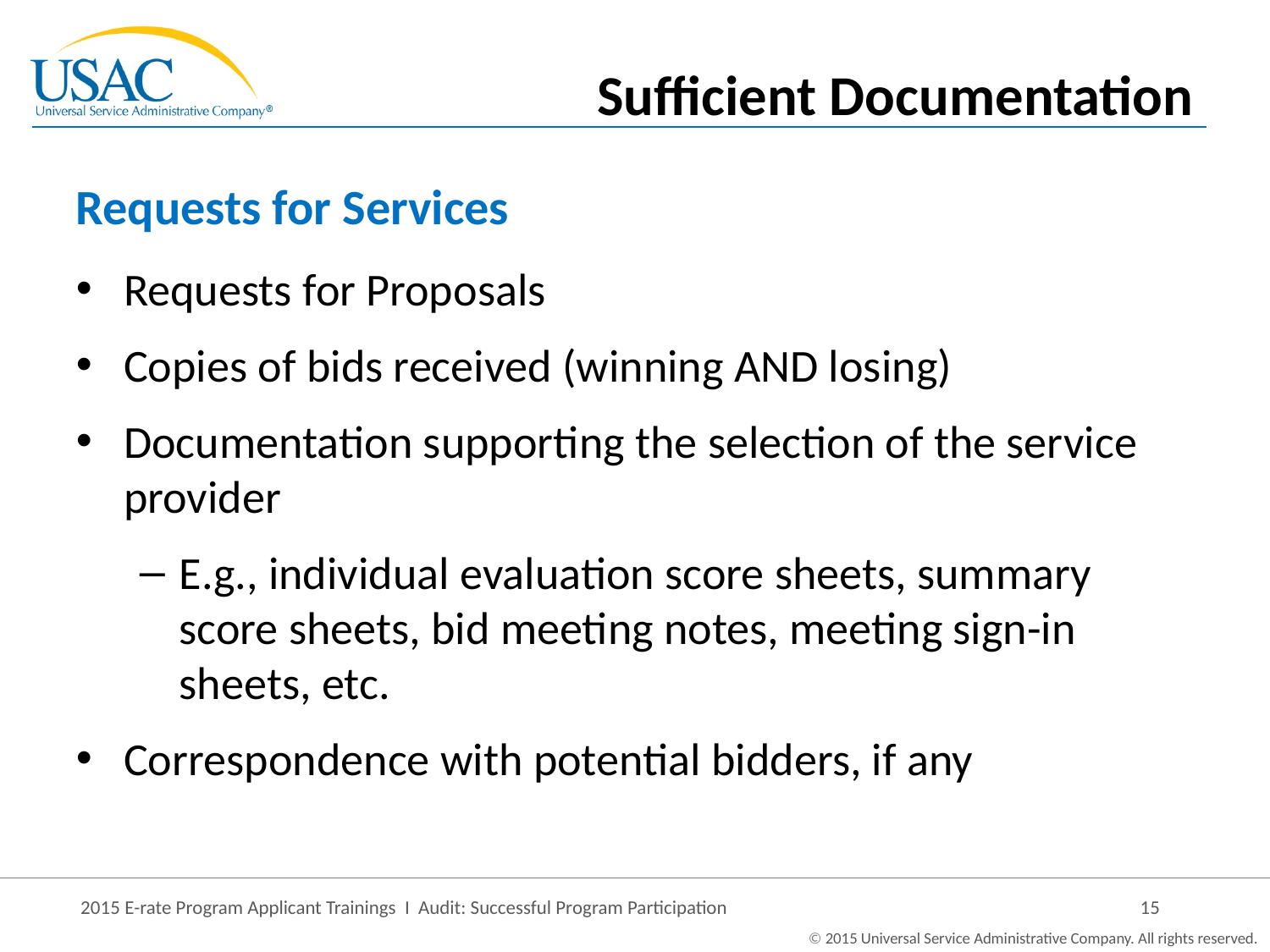

Sufficient Documentation
# Requests for Services
Requests for Proposals
Copies of bids received (winning AND losing)
Documentation supporting the selection of the service provider
E.g., individual evaluation score sheets, summary score sheets, bid meeting notes, meeting sign-in sheets, etc.
Correspondence with potential bidders, if any